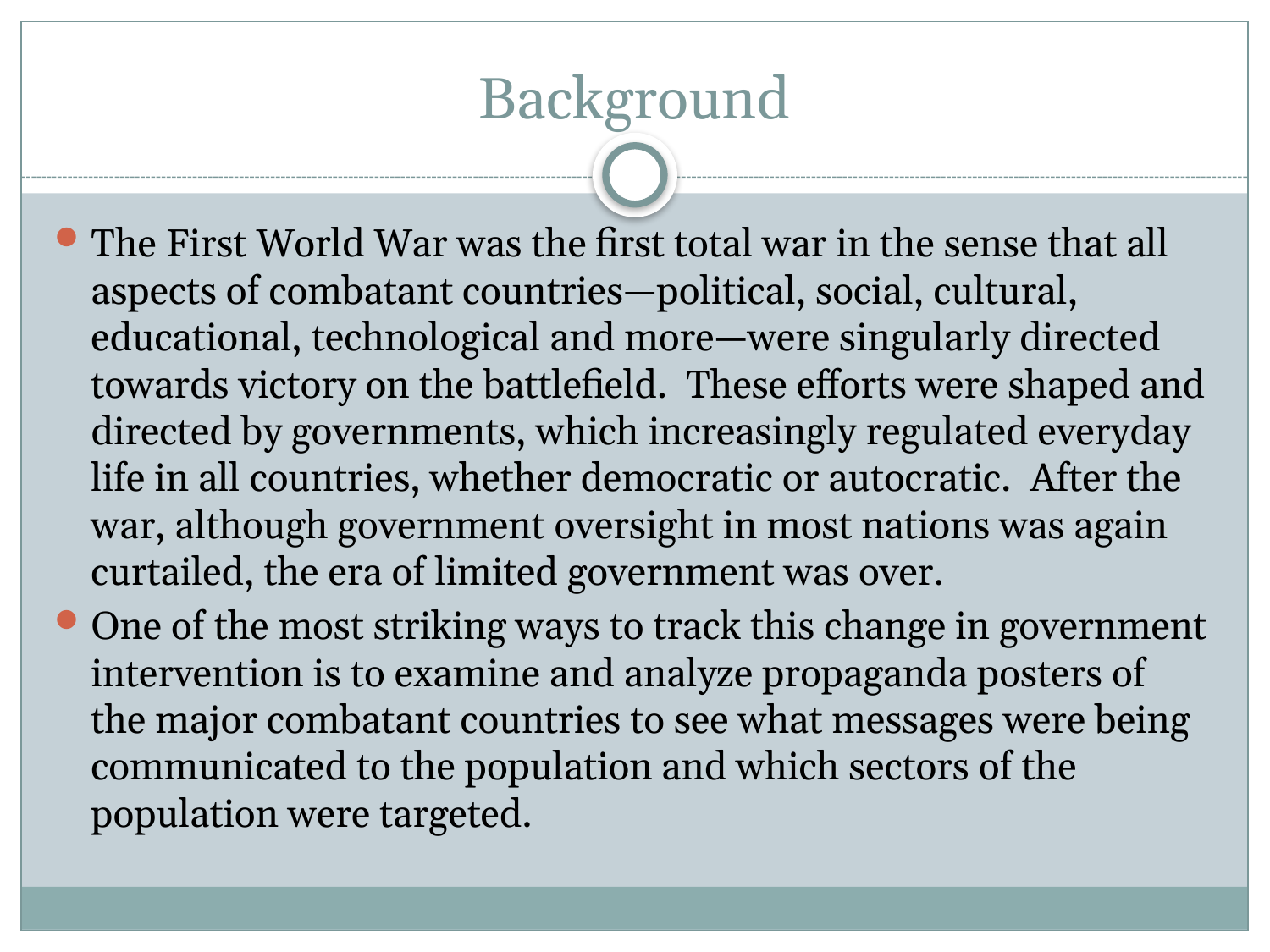

# Background
The First World War was the first total war in the sense that all aspects of combatant countries—political, social, cultural, educational, technological and more—were singularly directed towards victory on the battlefield.  These efforts were shaped and directed by governments, which increasingly regulated everyday life in all countries, whether democratic or autocratic.  After the war, although government oversight in most nations was again curtailed, the era of limited government was over.
One of the most striking ways to track this change in government intervention is to examine and analyze propaganda posters of the major combatant countries to see what messages were being communicated to the population and which sectors of the population were targeted.